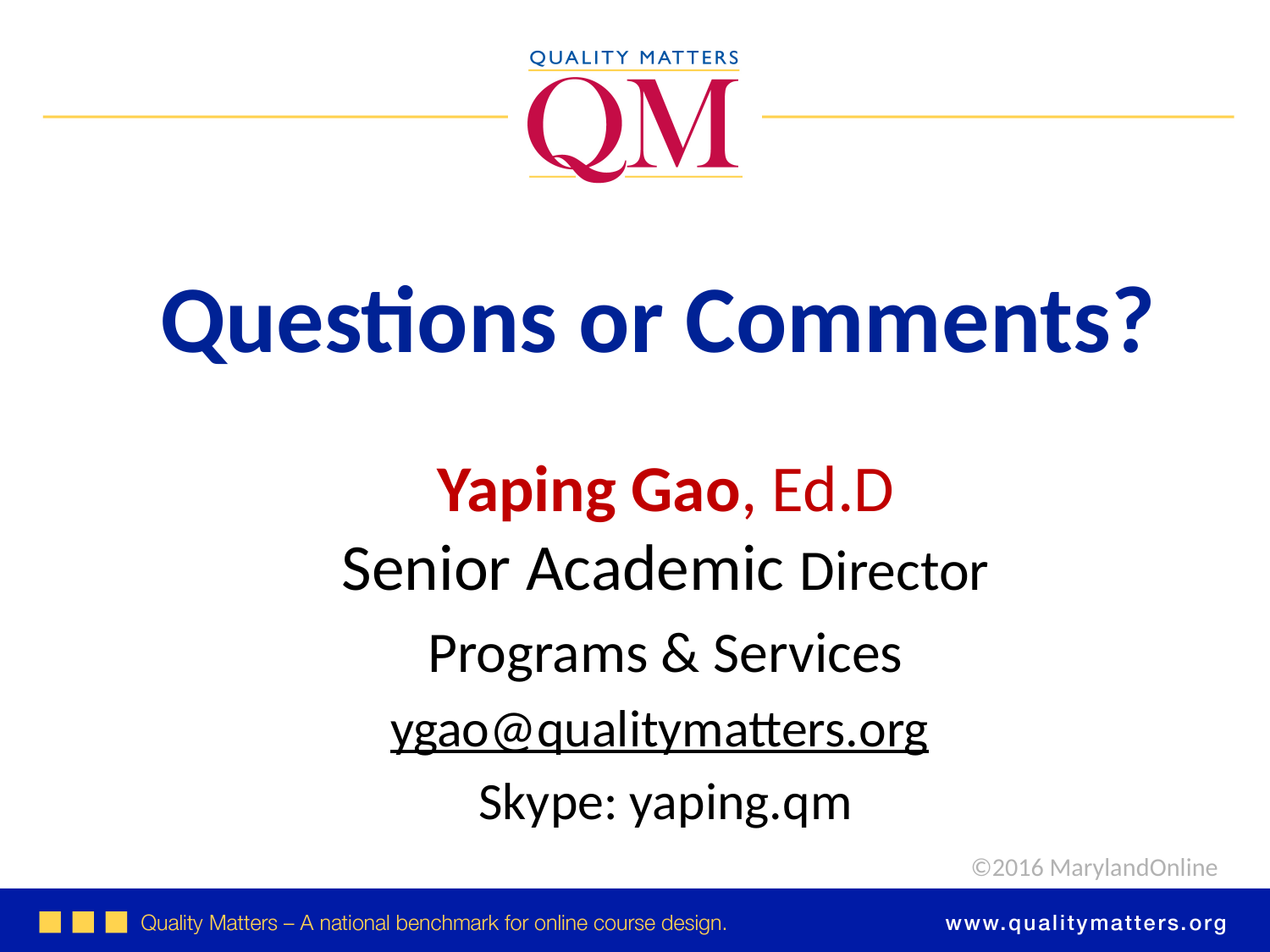

Questions or Comments?
Yaping Gao, Ed.D
Senior Academic Director
Programs & Services
ygao@qualitymatters.org
Skype: yaping.qm
©2016 MarylandOnline